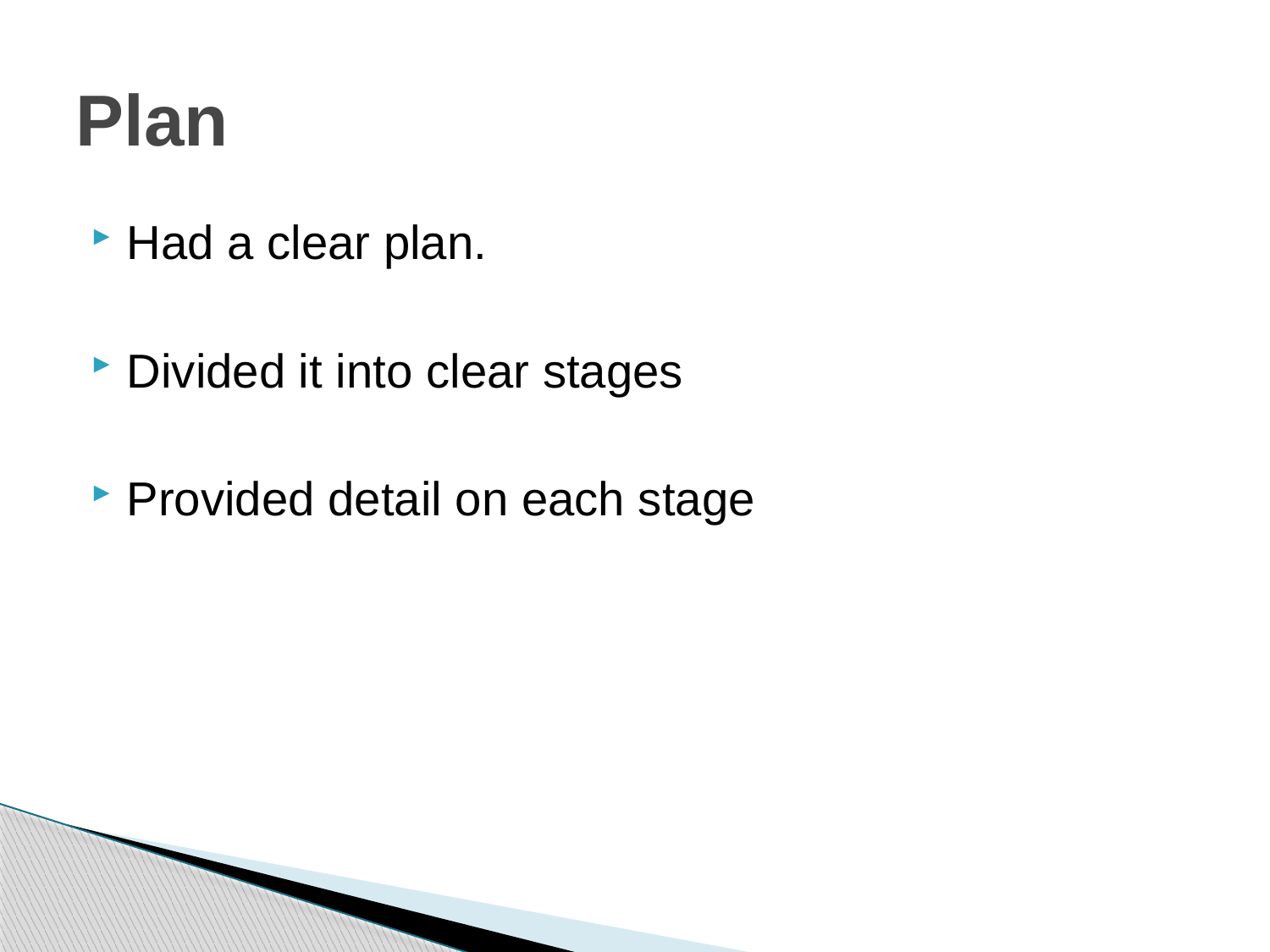

# Plan
Had a clear plan.

Divided it into clear stages

Provided detail on each stage